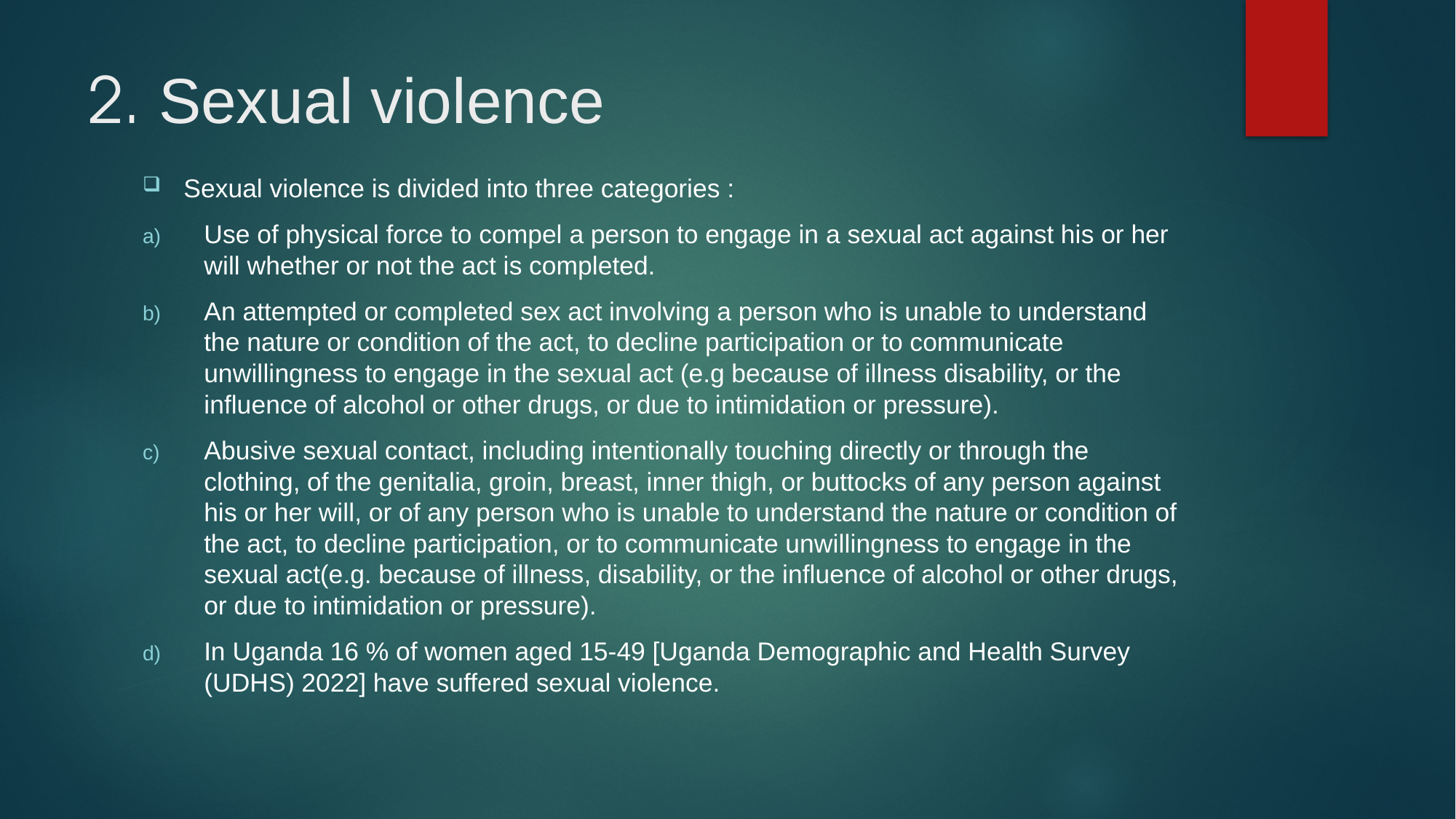

# 2. Sexual violence
Sexual violence is divided into three categories :
Use of physical force to compel a person to engage in a sexual act against his or her will whether or not the act is completed.
An attempted or completed sex act involving a person who is unable to understand the nature or condition of the act, to decline participation or to communicate unwillingness to engage in the sexual act (e.g because of illness disability, or the influence of alcohol or other drugs, or due to intimidation or pressure).
Abusive sexual contact, including intentionally touching directly or through the clothing, of the genitalia, groin, breast, inner thigh, or buttocks of any person against his or her will, or of any person who is unable to understand the nature or condition of the act, to decline participation, or to communicate unwillingness to engage in the sexual act(e.g. because of illness, disability, or the influence of alcohol or other drugs, or due to intimidation or pressure).
In Uganda 16 % of women aged 15-49 [Uganda Demographic and Health Survey (UDHS) 2022] have suffered sexual violence.